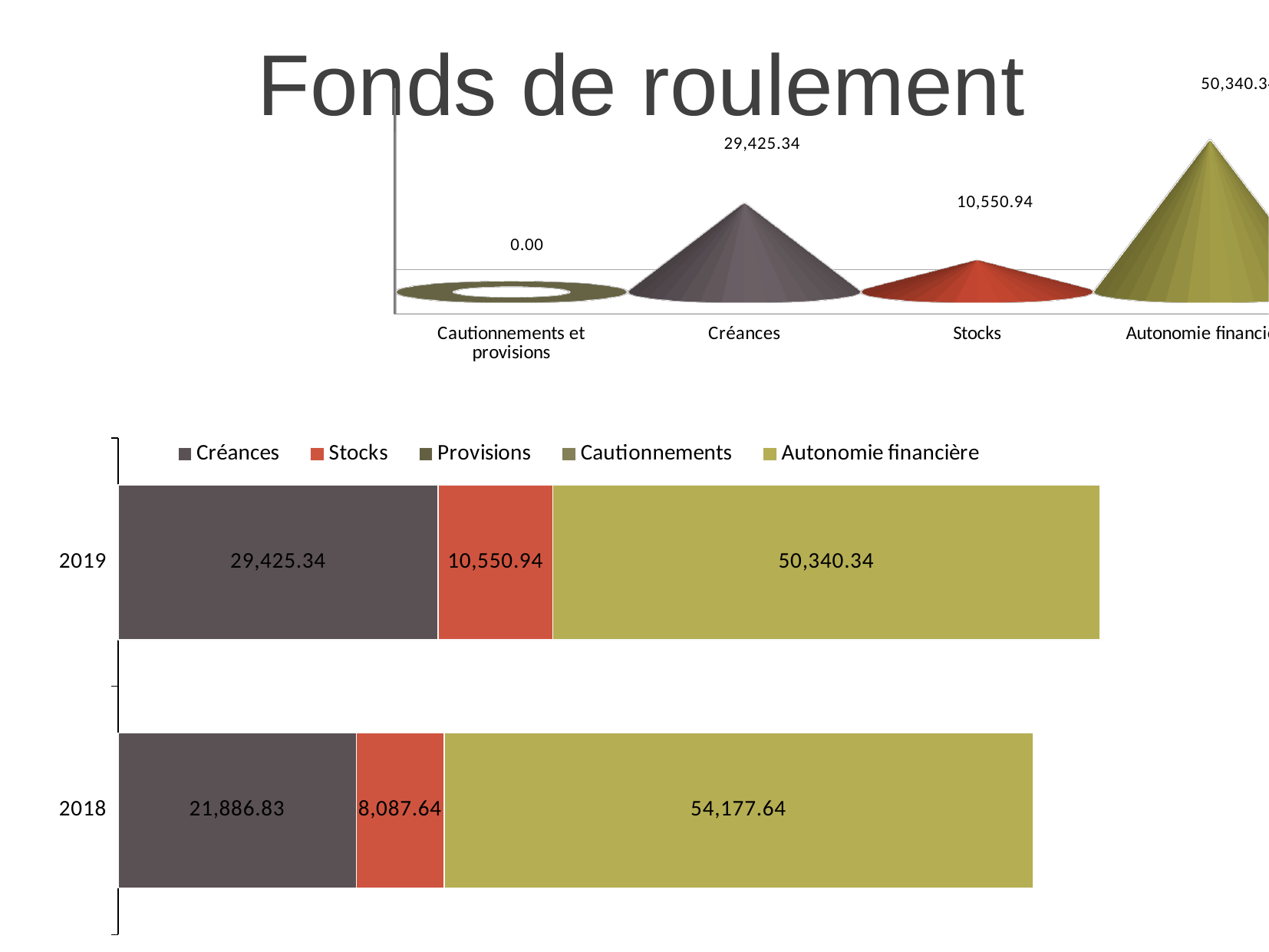

Fonds de roulement

[unsupported chart]

### Chart

| Category | Créances | Stocks | Provisions | Cautionnements | Autonomie financière |
|---|---|---|---|---|---|
| 2018 | 21886.83 | 8087.64 | 0.0 | 0.0 | 54177.64 |
| 2019 | 29425.34 | 10550.94 | 0.0 | 0.0 | 50340.34 |